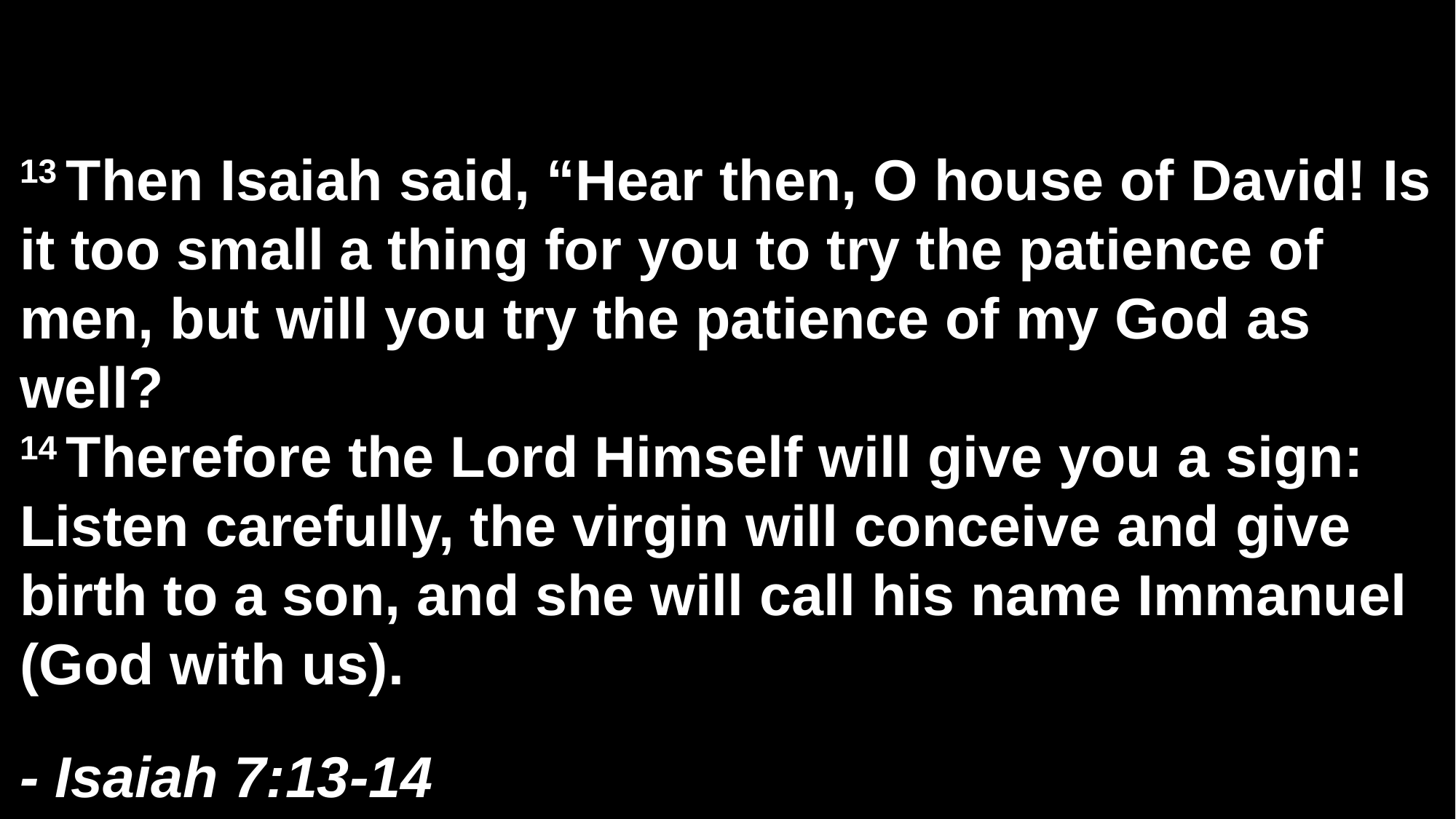

13 Then Isaiah said, “Hear then, O house of David! Is it too small a thing for you to try the patience of men, but will you try the patience of my God as well?
14 Therefore the Lord Himself will give you a sign: Listen carefully, the virgin will conceive and give birth to a son, and she will call his name Immanuel (God with us).

- Isaiah 7:13-14